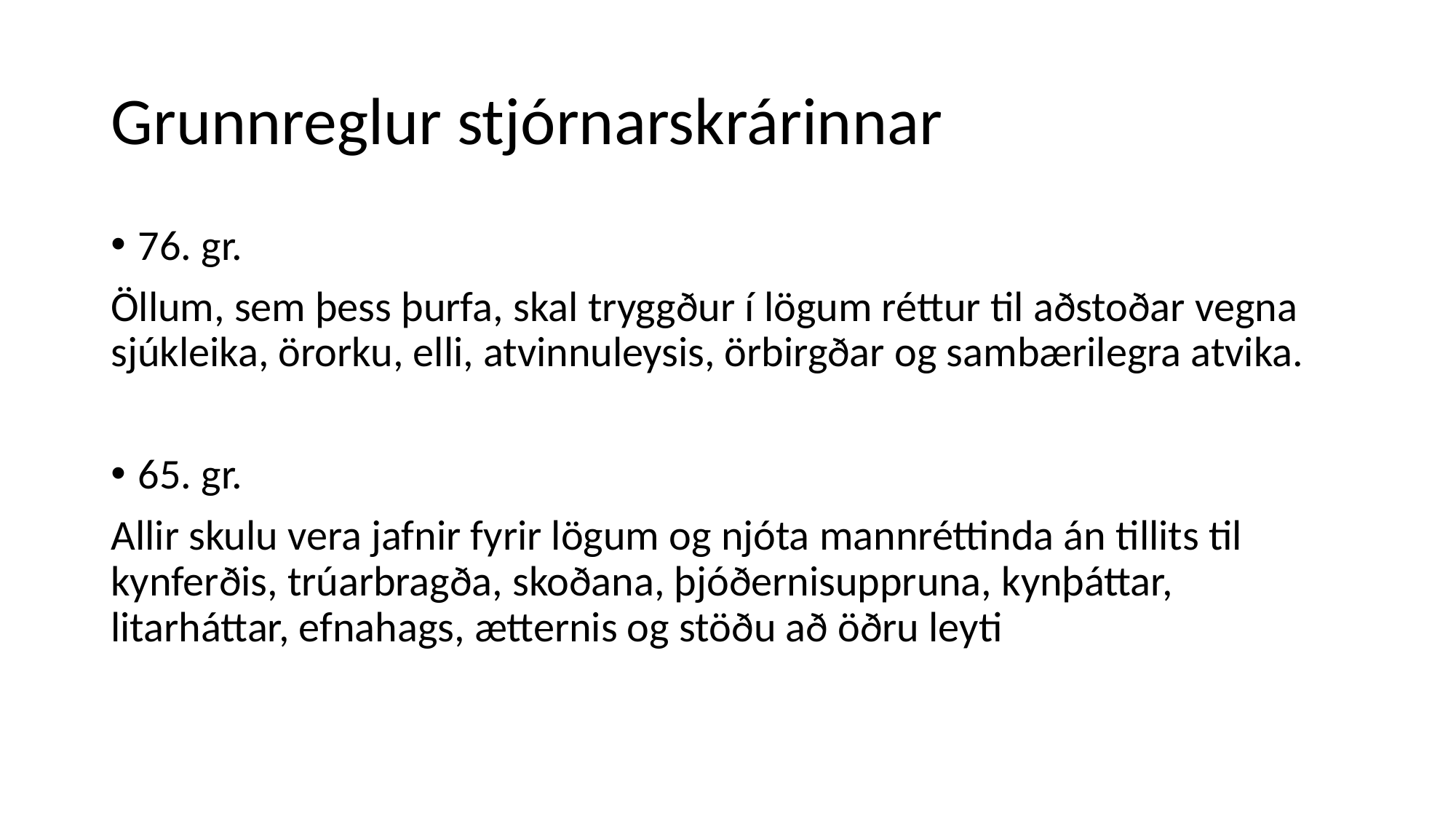

# Grunnreglur stjórnarskrárinnar
76. gr.
Öllum, sem þess þurfa, skal tryggður í lögum réttur til aðstoðar vegna sjúkleika, örorku, elli, atvinnuleysis, örbirgðar og sambærilegra atvika.

65. gr.
Allir skulu vera jafnir fyrir lögum og njóta mannréttinda án tillits til kynferðis, trúarbragða, skoðana, þjóðernisuppruna, kynþáttar, litarháttar, efnahags, ætternis og stöðu að öðru leyti